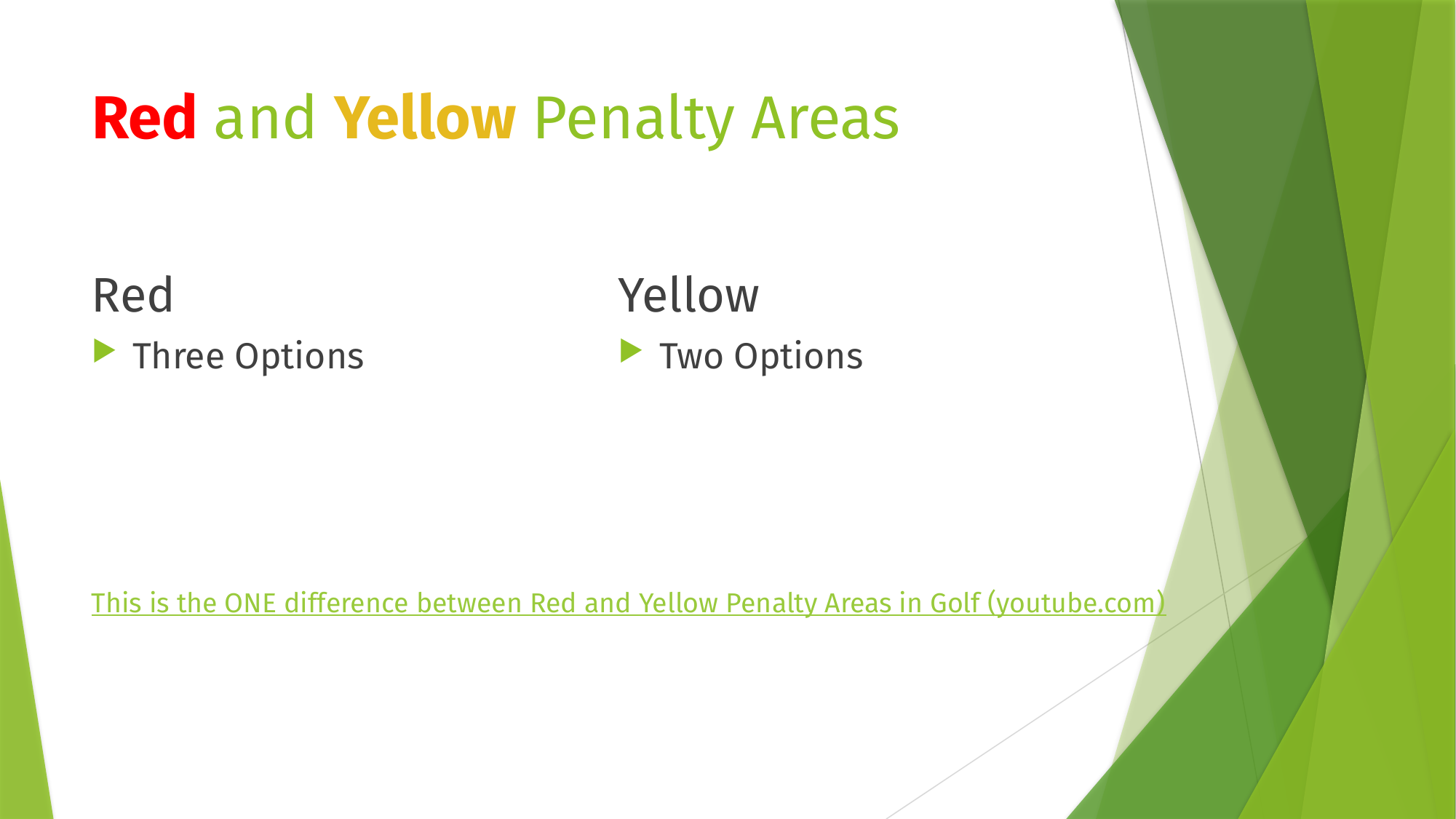

# Red and Yellow Penalty Areas
Red
Yellow
Three Options
Two Options
This is the ONE difference between Red and Yellow Penalty Areas in Golf (youtube.com)